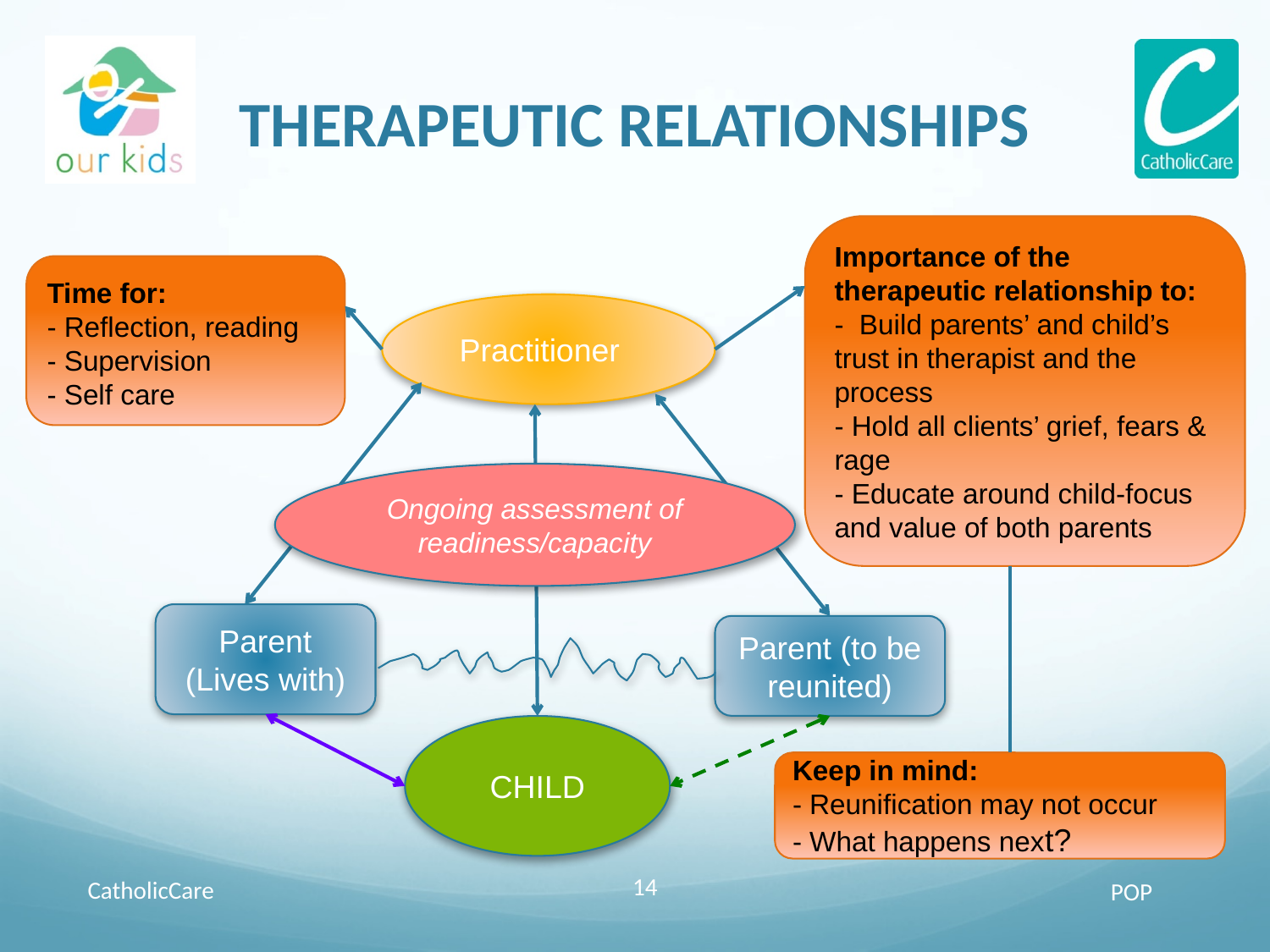

# THERAPEUTIC RELATIONSHIPS
Importance of the therapeutic relationship to:
-  Build parents’ and child’s trust in therapist and the process
- Hold all clients’ grief, fears & rage
- Educate around child-focus and value of both parents

Time for:
- Reflection, reading
- Supervision
- Self care

Practitioner
Ongoing assessment of readiness/capacity
Parent (Lives with)
Parent (to be reunited)

CHILD
Keep in mind:
- Reunification may not occur
- What happens next?
CatholicCare
14
POP